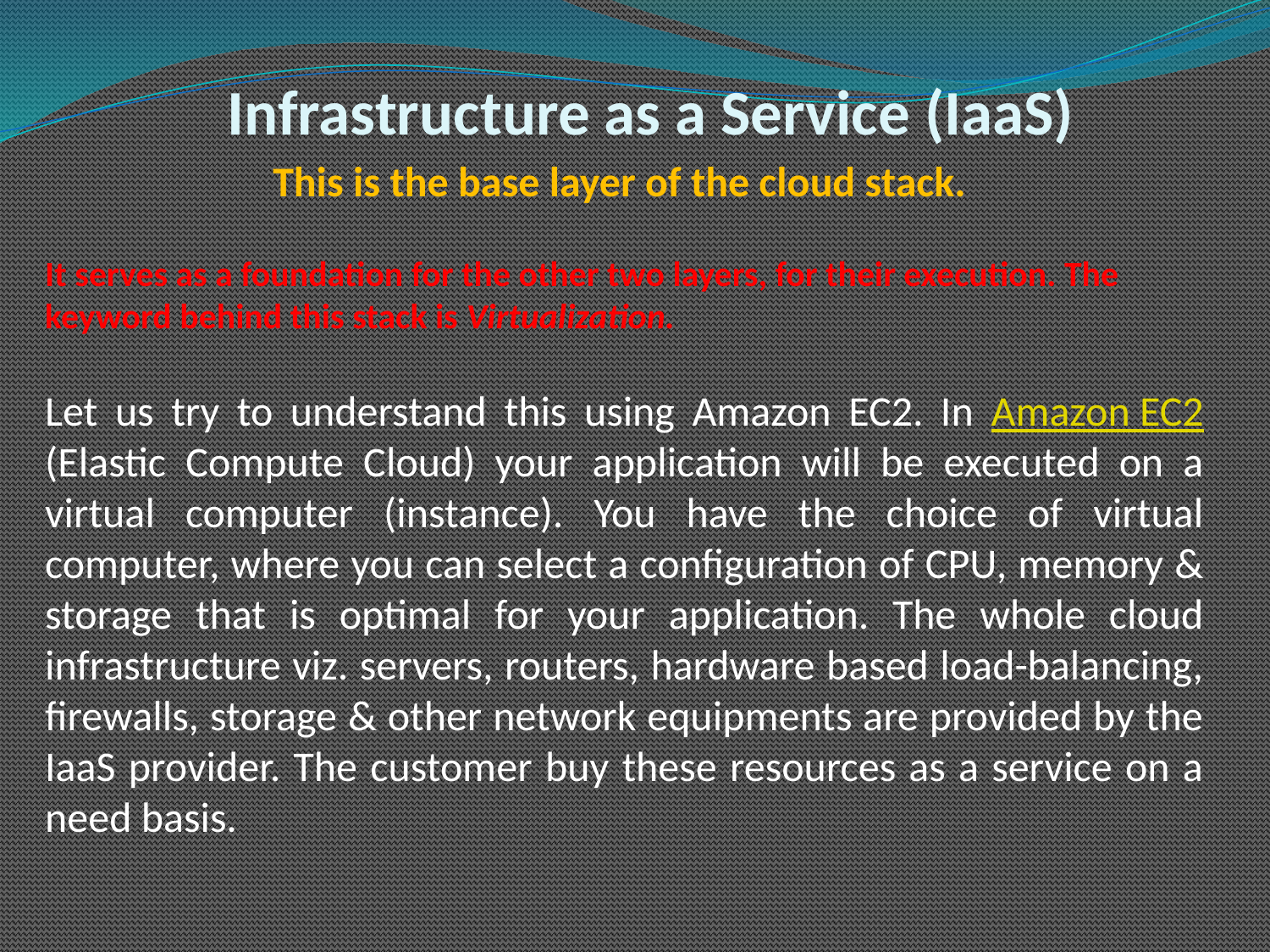

# Infrastructure as a Service (IaaS)
This is the base layer of the cloud stack.

It serves as a foundation for the other two layers, for their execution. The keyword behind this stack is Virtualization.

Let us try to understand this using Amazon EC2. In Amazon EC2 (Elastic Compute Cloud) your application will be executed on a virtual computer (instance). You have the choice of virtual computer, where you can select a configuration of CPU, memory & storage that is optimal for your application. The whole cloud infrastructure viz. servers, routers, hardware based load-balancing, firewalls, storage & other network equipments are provided by the IaaS provider. The customer buy these resources as a service on a need basis.